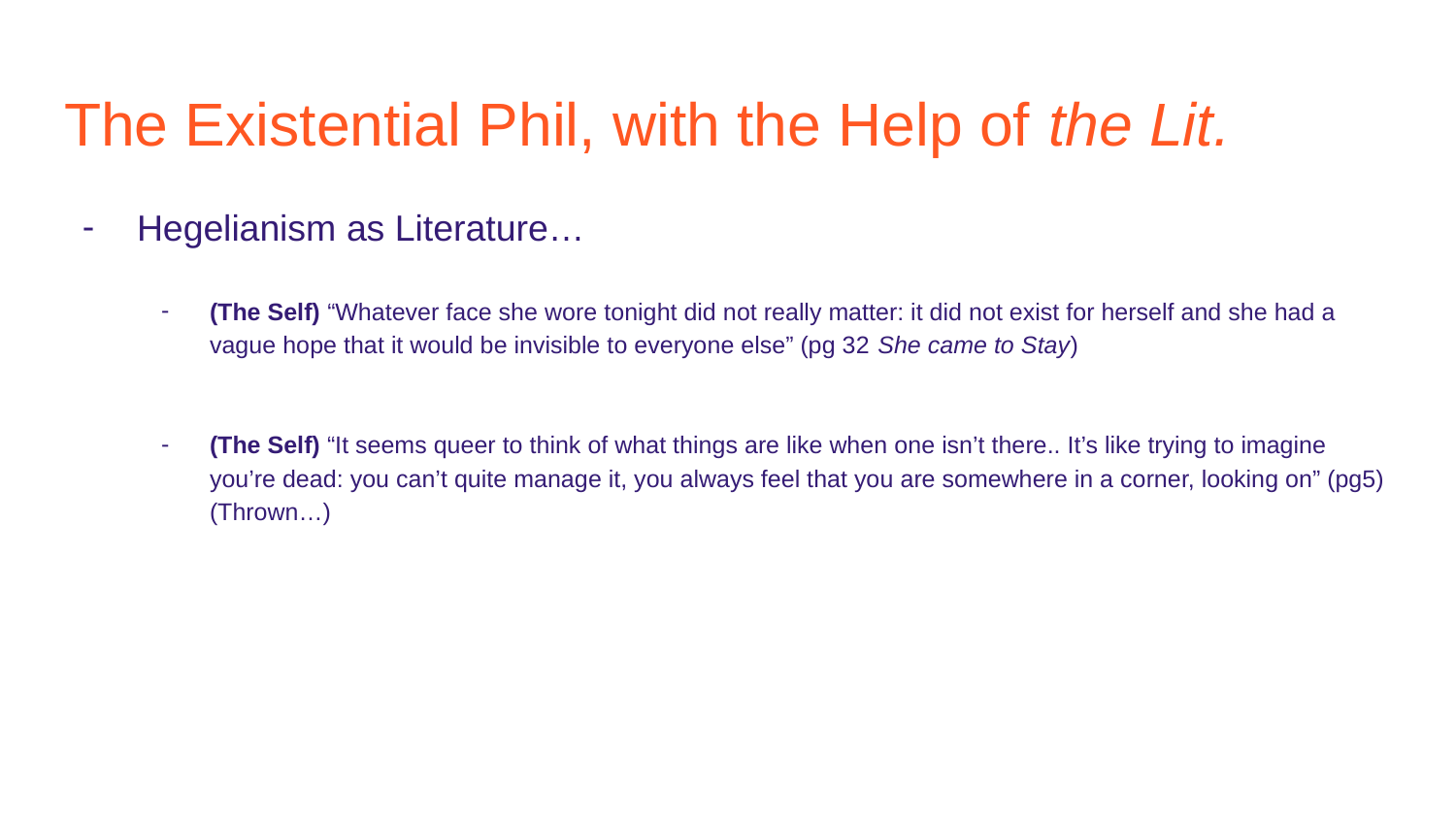

# The Existential Phil, with the Help of the Lit.
Hegelianism as Literature…
(The Self) “Whatever face she wore tonight did not really matter: it did not exist for herself and she had a vague hope that it would be invisible to everyone else” (pg 32 She came to Stay)
(The Self) “It seems queer to think of what things are like when one isn’t there.. It’s like trying to imagine you’re dead: you can’t quite manage it, you always feel that you are somewhere in a corner, looking on” (pg5) (Thrown…)